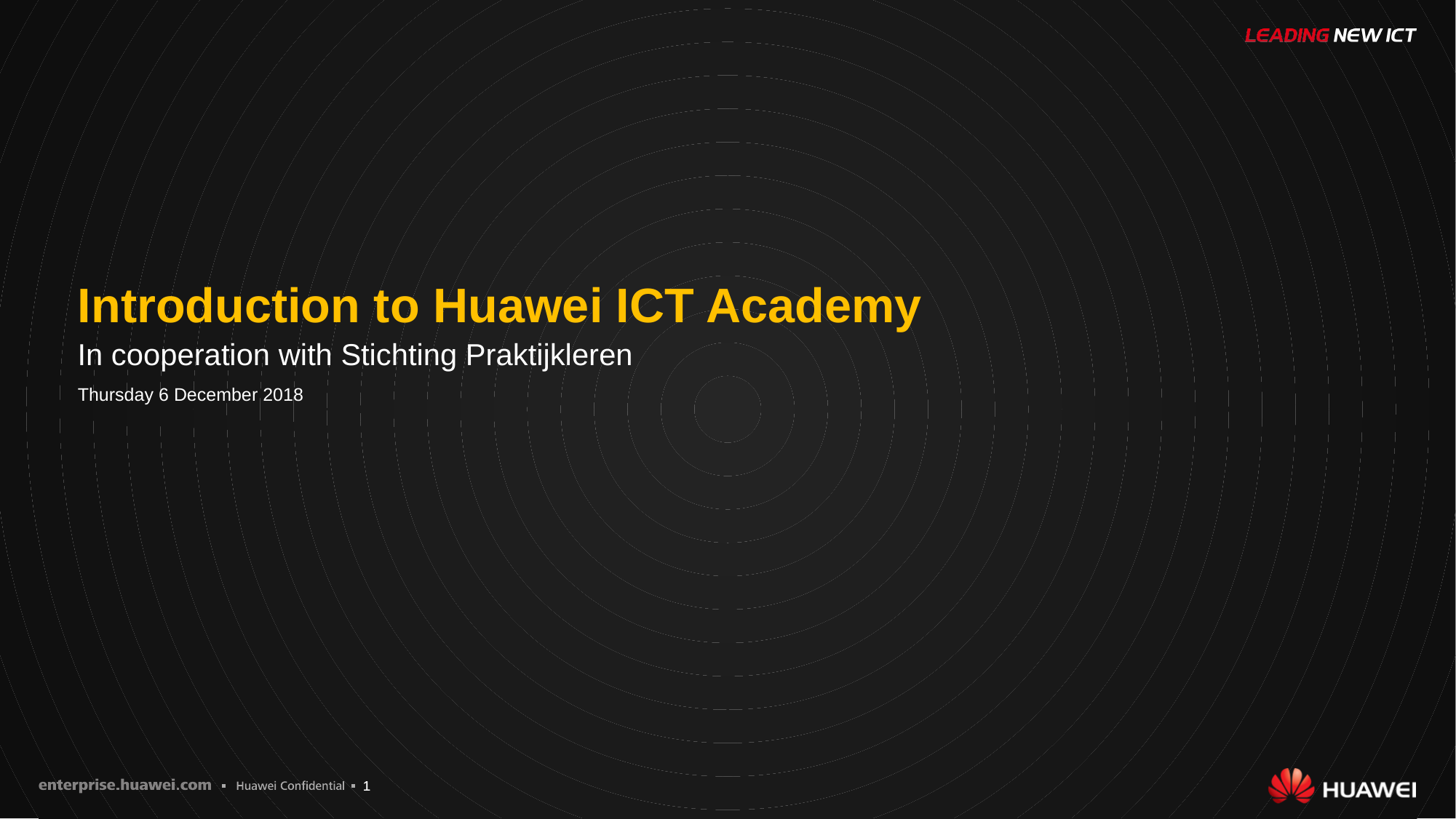

Introduction to Huawei ICT Academy
In cooperation with Stichting Praktijkleren
Thursday 6 December 2018